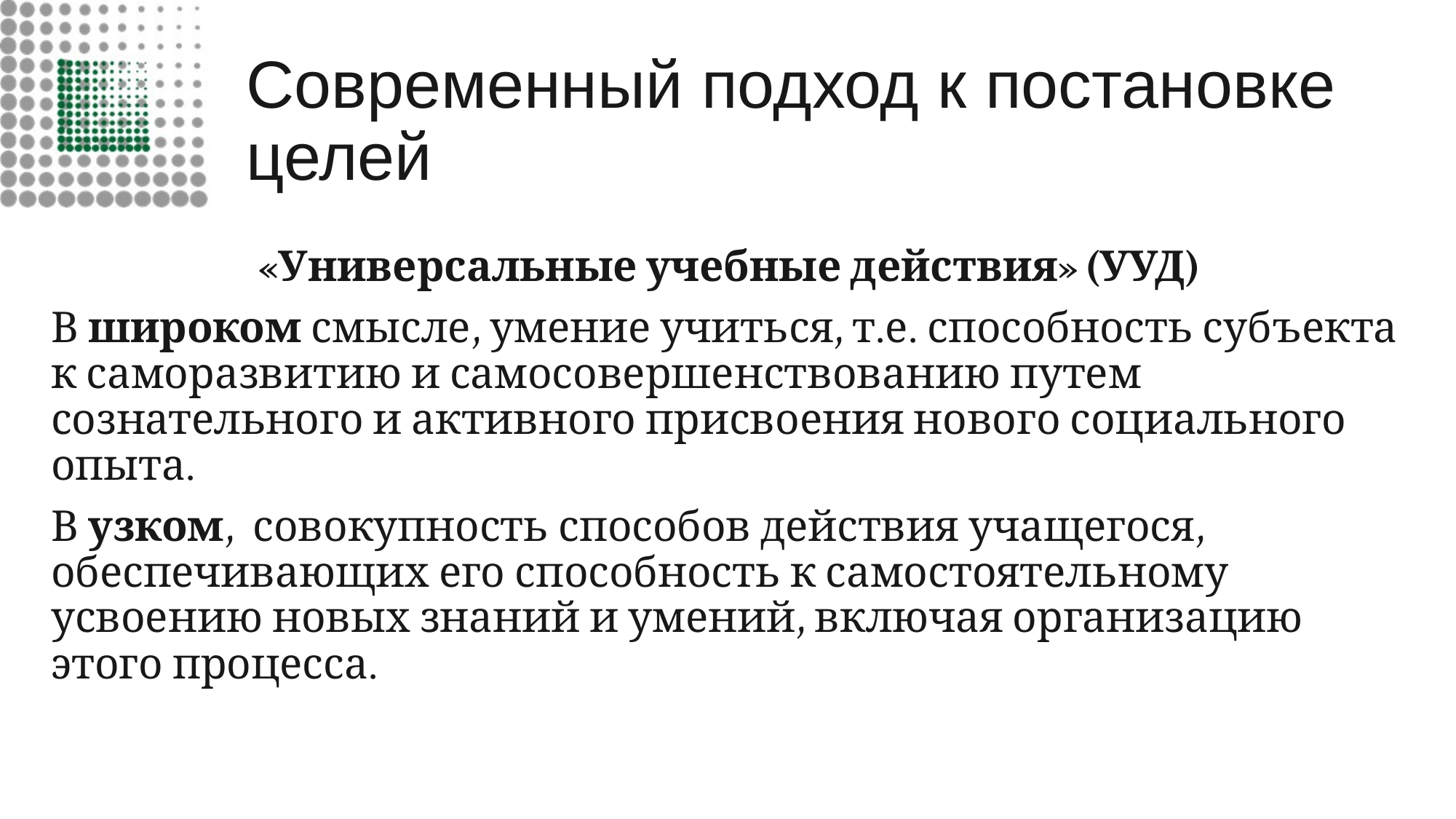

# Современный подход к постановке целей
«Универсальные учебные действия» (УУД)
В широком смысле, умение учиться, т.е. способность субъекта к саморазвитию и самосовершенствованию путем сознательного и активного присвоения нового социального опыта.
В узком,  совокупность способов действия учащегося, обеспечивающих его способность к самостоятельному усвоению новых знаний и умений, включая организацию этого процесса.